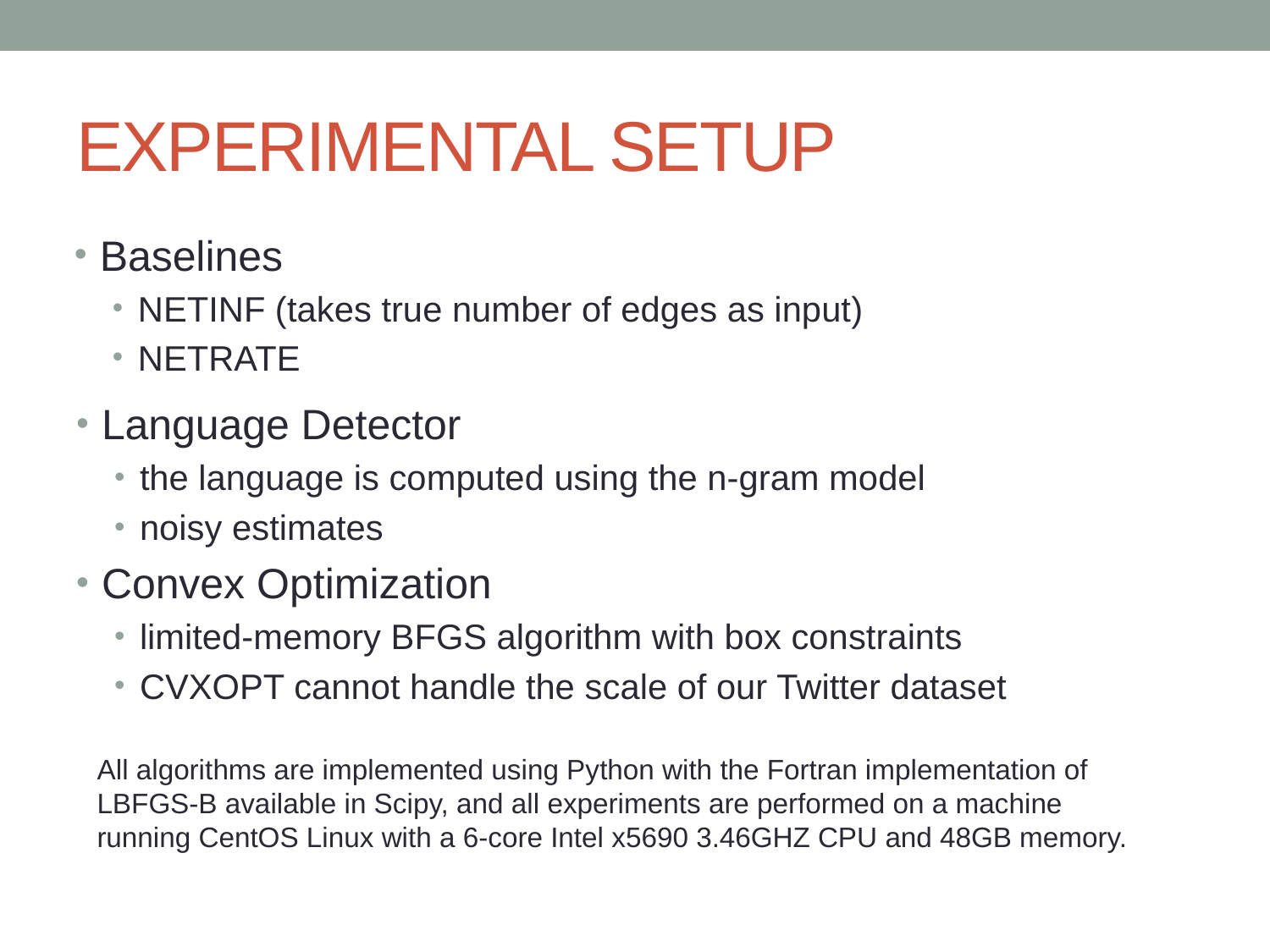

# Experimental Setup
Baselines
NetInf (takes true number of edges as input)
NetRate
Language Detector
the language is computed using the n-gram model
noisy estimates
Convex Optimization
limited-memory BFGS algorithm with box constraints
CVXOPT cannot handle the scale of our Twitter dataset
All algorithms are implemented using Python with the Fortran implementation of LBFGS-B available in Scipy, and all experiments are performed on a machine running CentOS Linux with a 6-core Intel x5690 3.46GHZ CPU and 48GB memory.